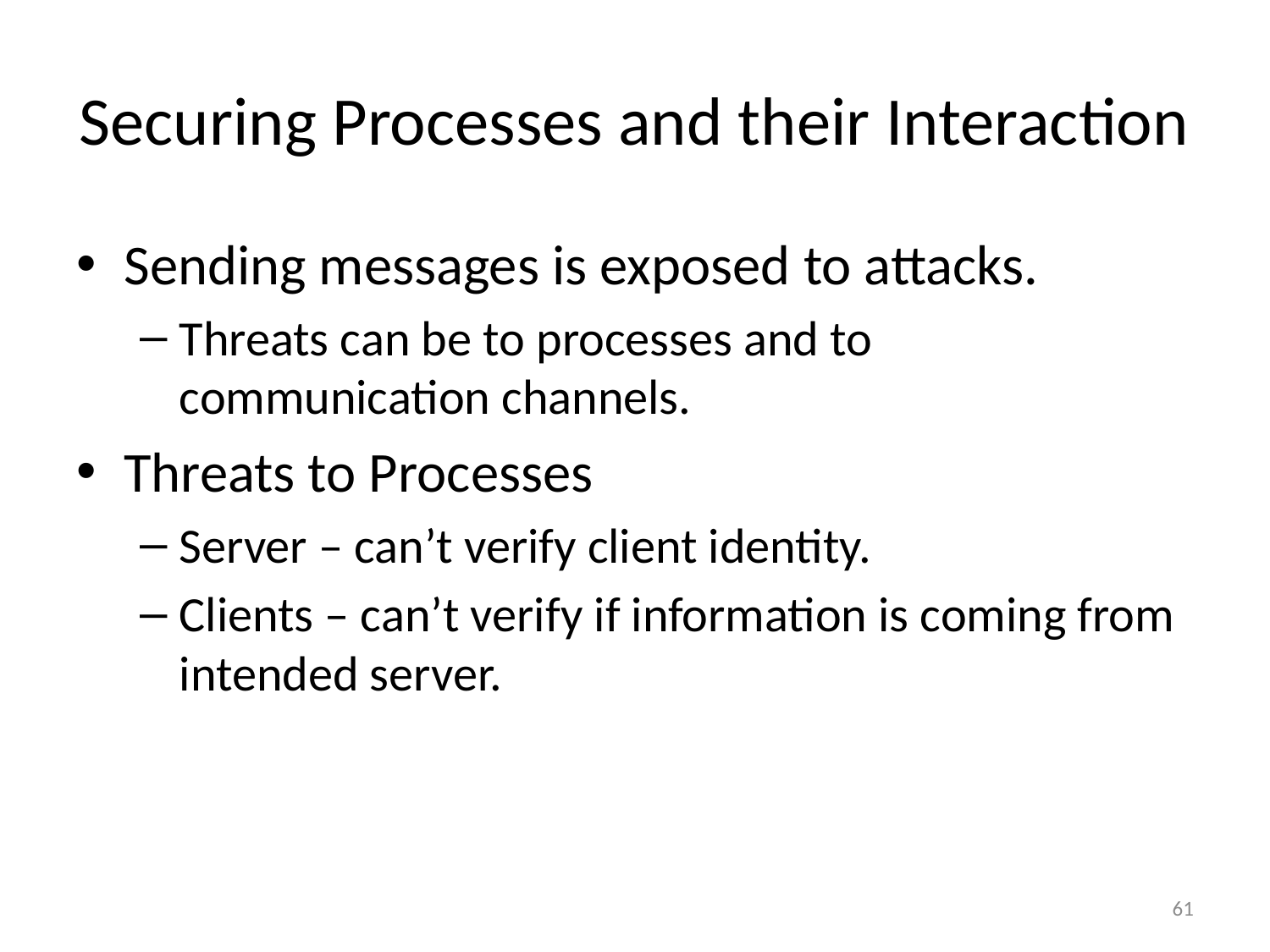

# Securing Processes and their Interaction
Sending messages is exposed to attacks.
Threats can be to processes and to communication channels.
Threats to Processes
Server – can’t verify client identity.
Clients – can’t verify if information is coming from intended server.
61